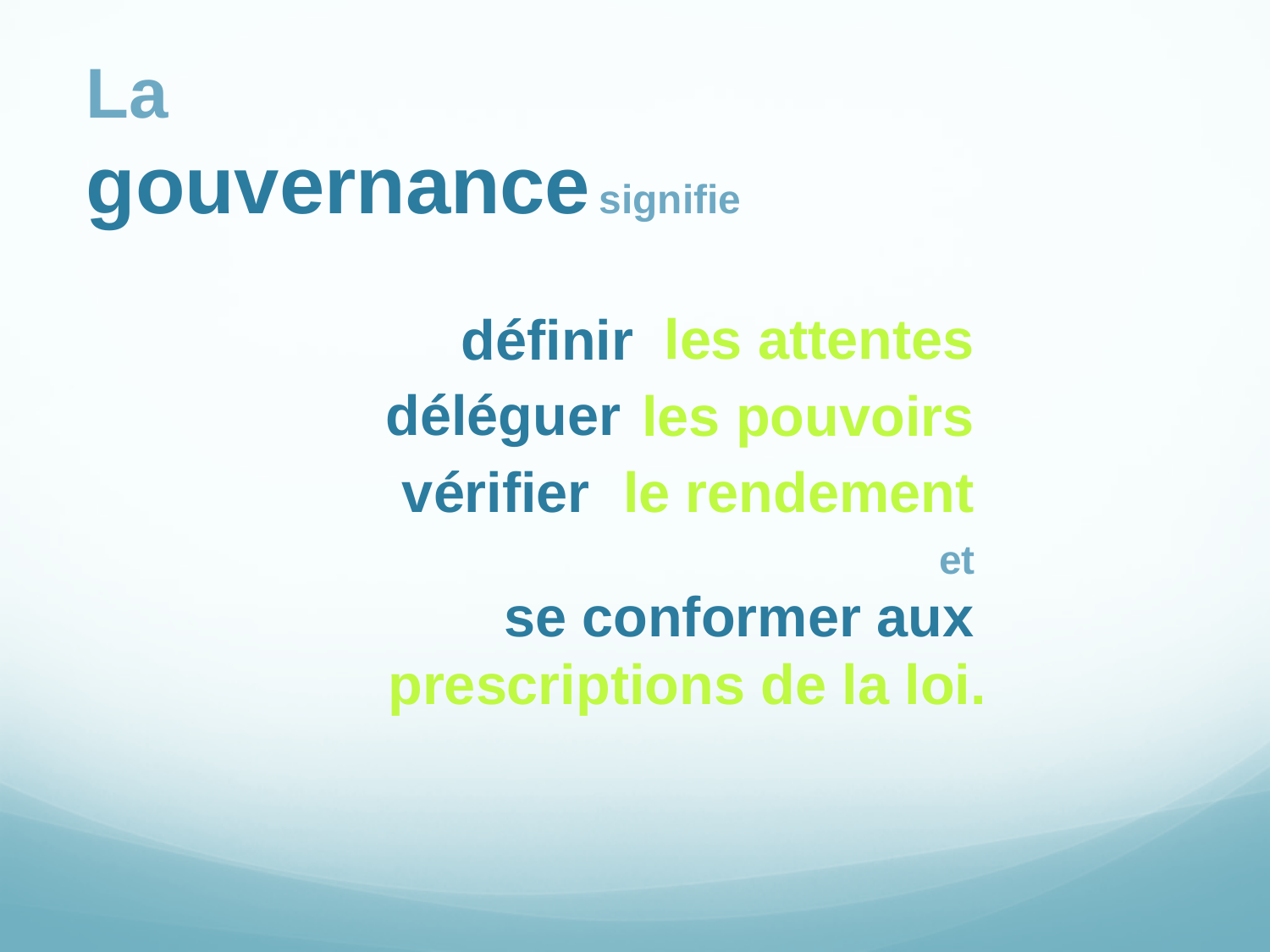

La gouvernance
signifie
les attentes
définir
déléguer
les pouvoirs
vérifier
le rendement
et
prescriptions de la loi.
se conformer aux